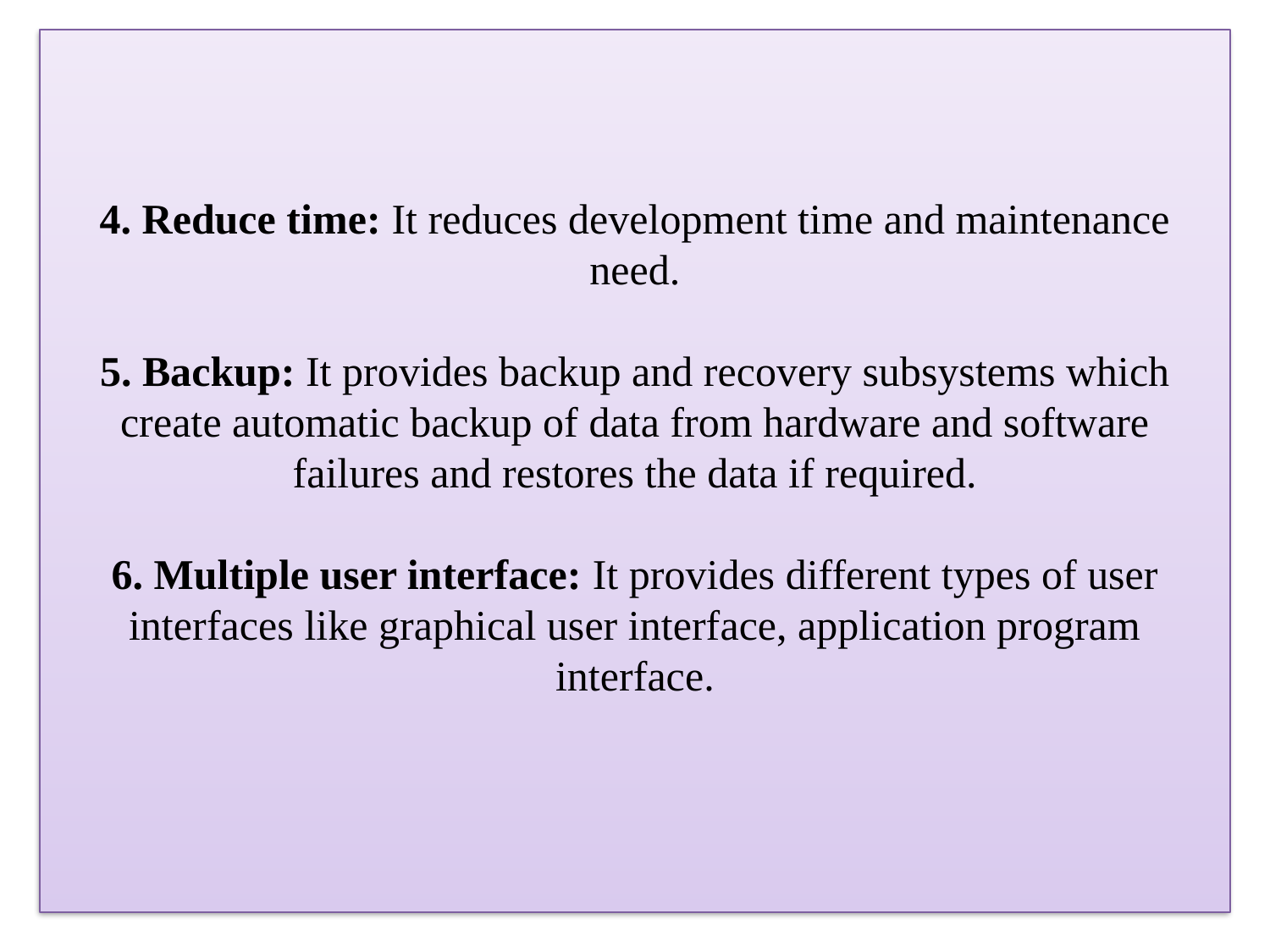

# 4. Reduce time: It reduces development time and maintenance need. 5. Backup: It provides backup and recovery subsystems which create automatic backup of data from hardware and software failures and restores the data if required. 6. Multiple user interface: It provides different types of user interfaces like graphical user interface, application program interface.